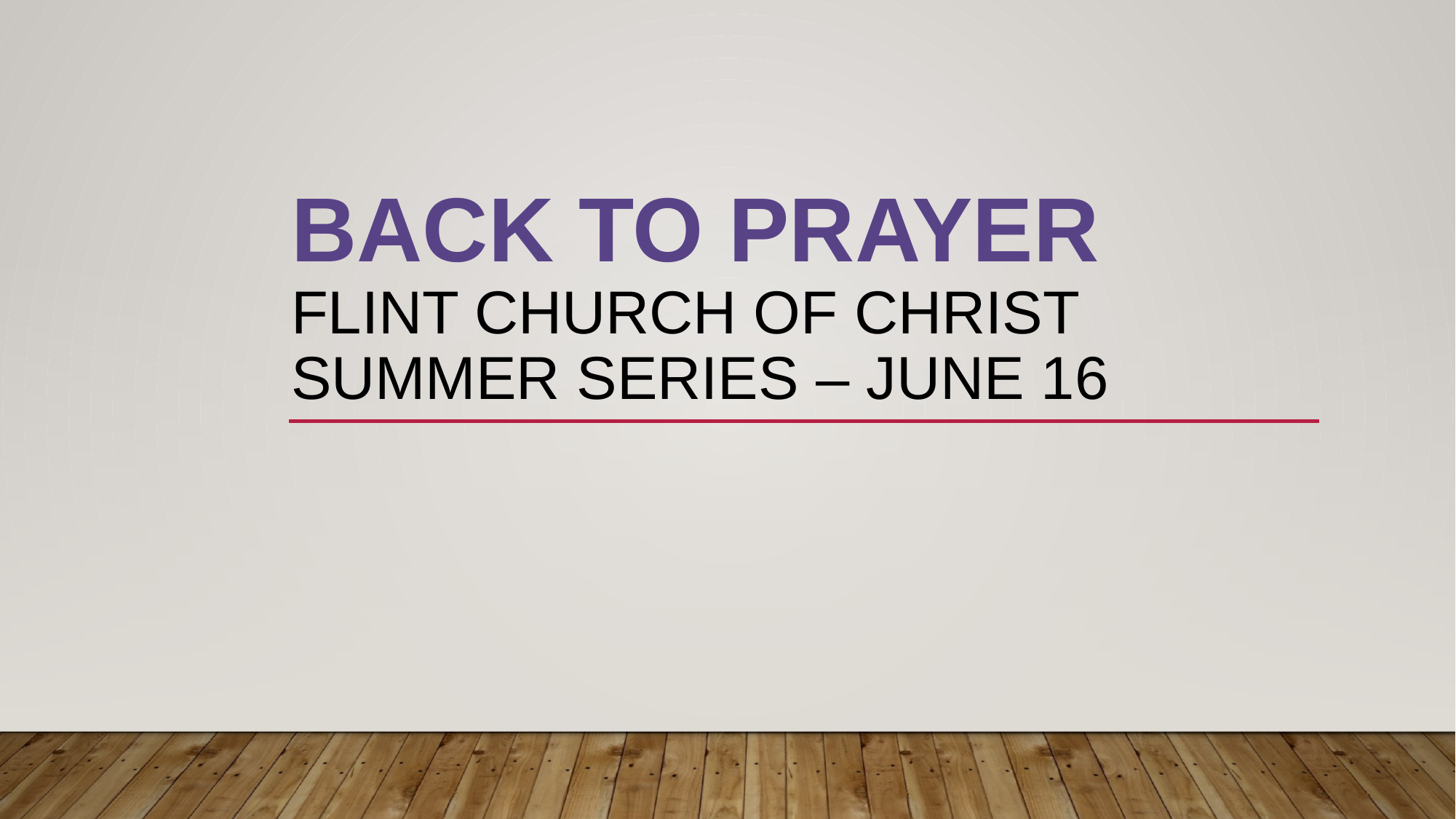

# Back to Prayer Flint church of Christ Summer Series – June 16